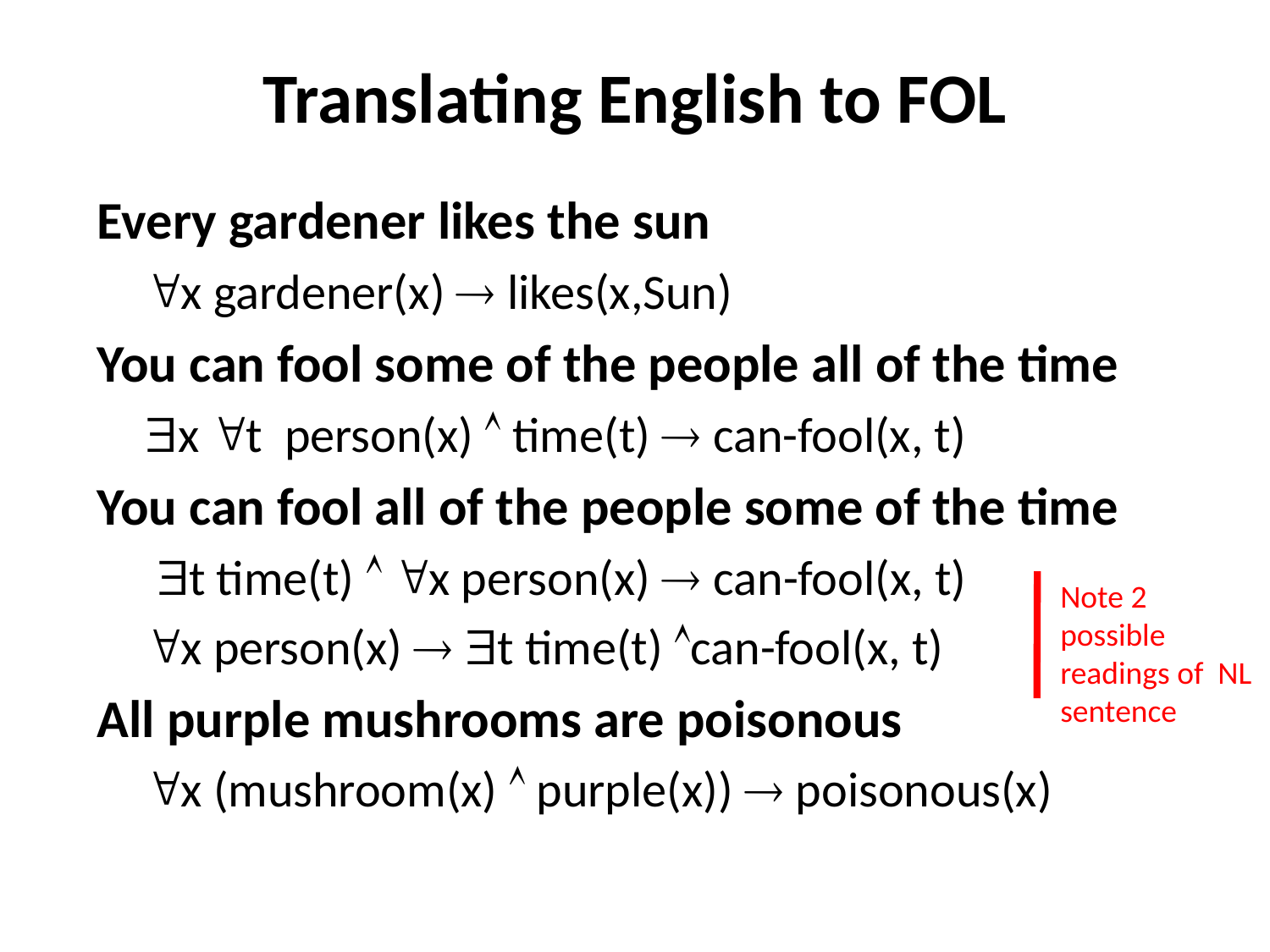

# Translating English to FOL
Every gardener likes the sun
∀x gardener(x) → likes(x,Sun)
You can fool some of the people all of the time
∃x ∀t  person(x) ∧ time(t) → can-fool(x, t)
You can fool all of the people some of the time
 ∃t time(t) ∧ ∀x person(x) → can-fool(x, t)
∀x person(x) → ∃t time(t) ∧can-fool(x, t)
All purple mushrooms are poisonous
∀x (mushroom(x) ∧ purple(x)) → poisonous(x)
Note 2 possible readings of  NL sentence